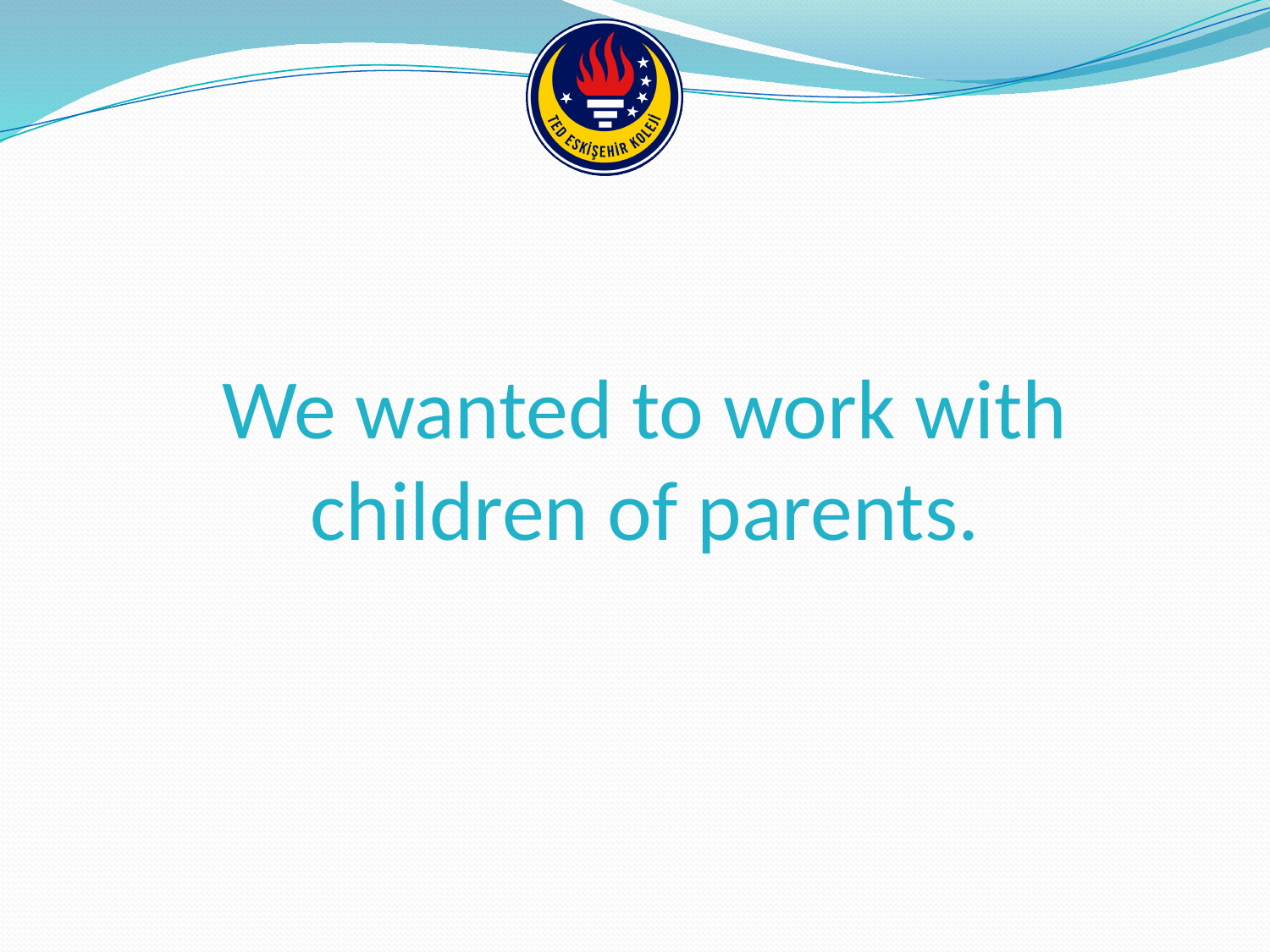

We wanted to work with children of parents.